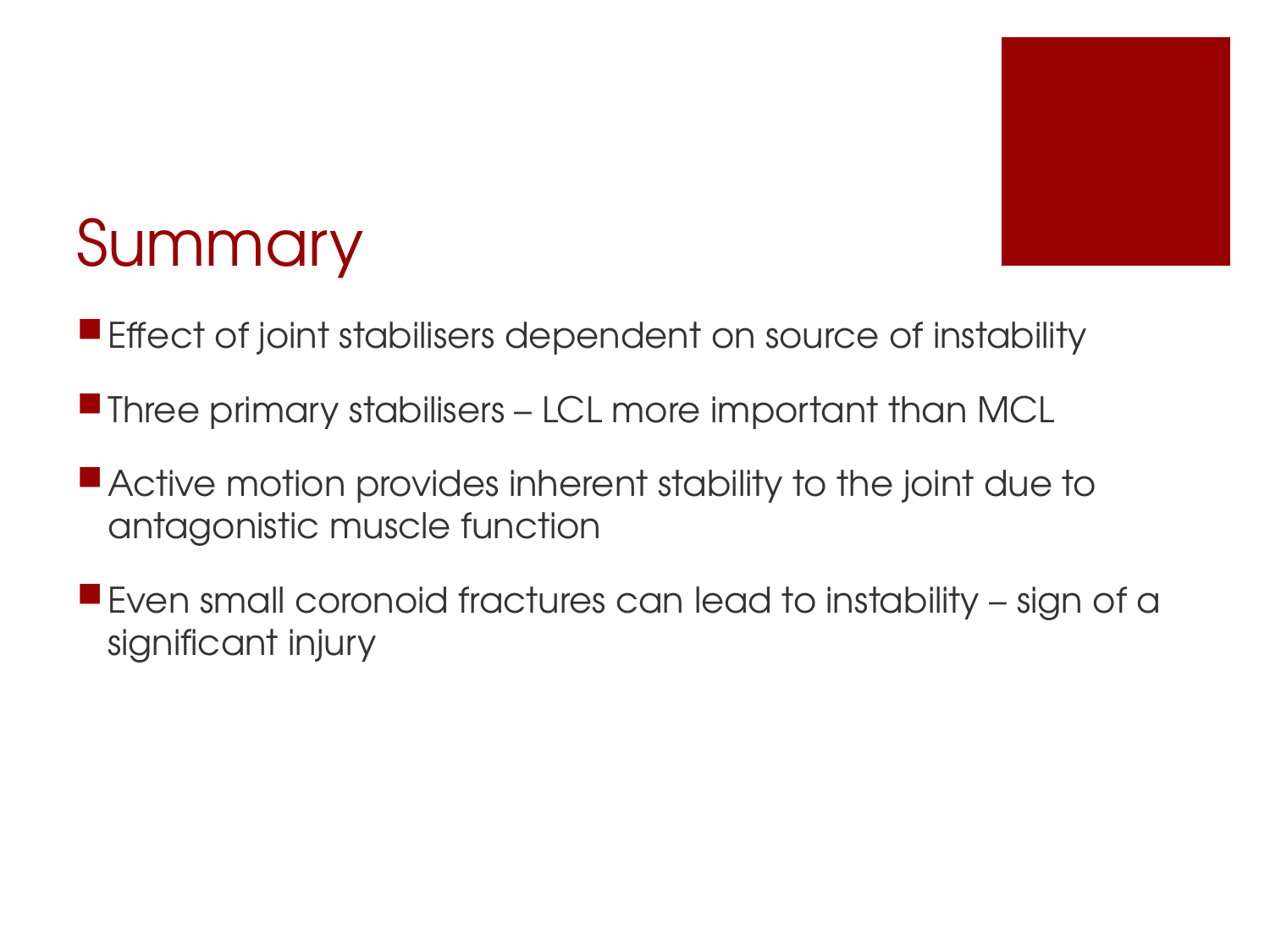

# Summary
Effect of joint stabilisers dependent on source of instability
Three primary stabilisers – LCL more important than MCL
Active motion provides inherent stability to the joint due to antagonistic muscle function
Even small coronoid fractures can lead to instability – sign of a significant injury